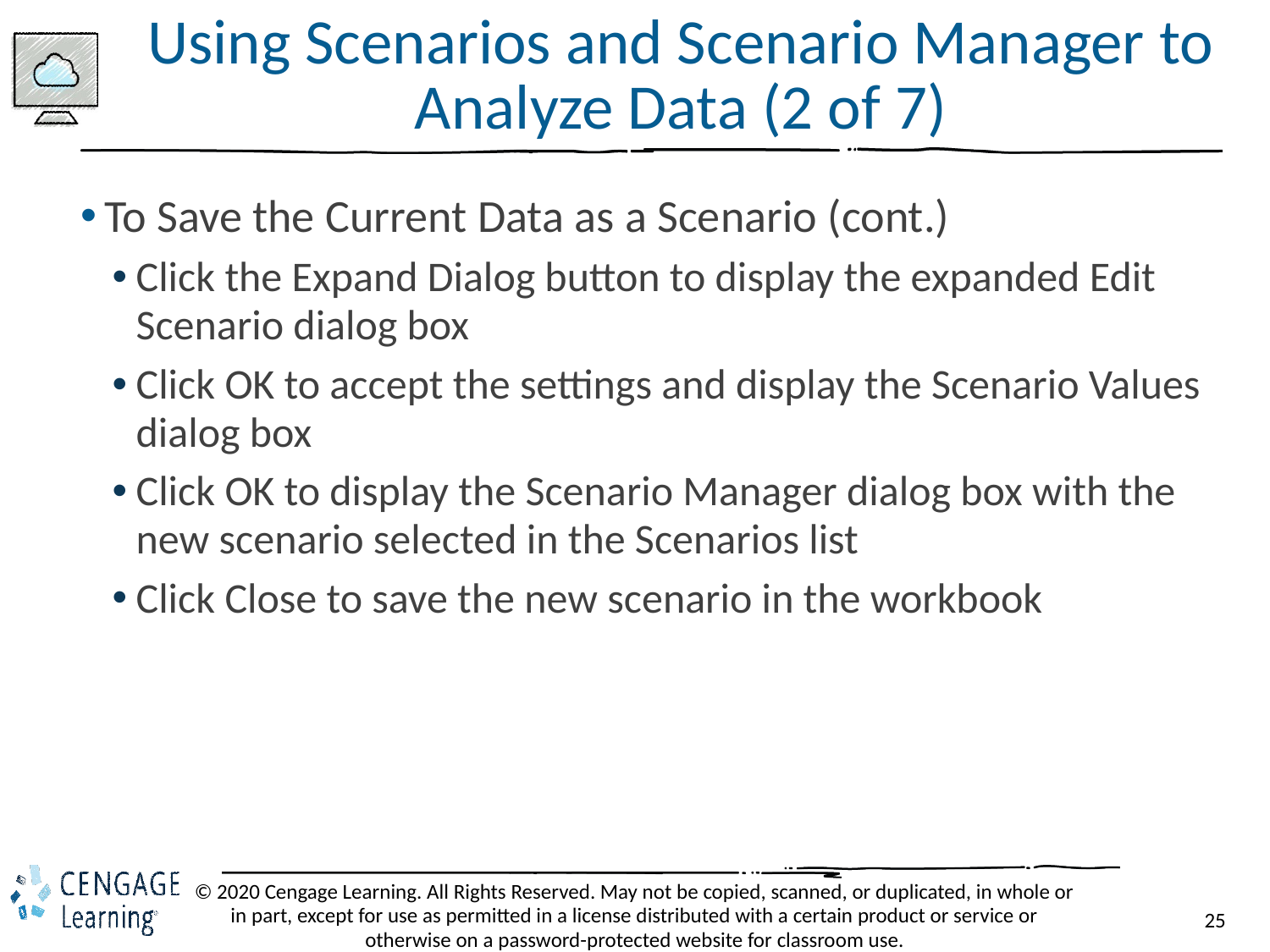

# Using Scenarios and Scenario Manager to Analyze Data (2 of 7)
To Save the Current Data as a Scenario (cont.)
Click the Expand Dialog button to display the expanded Edit Scenario dialog box
Click OK to accept the settings and display the Scenario Values dialog box
Click OK to display the Scenario Manager dialog box with the new scenario selected in the Scenarios list
Click Close to save the new scenario in the workbook